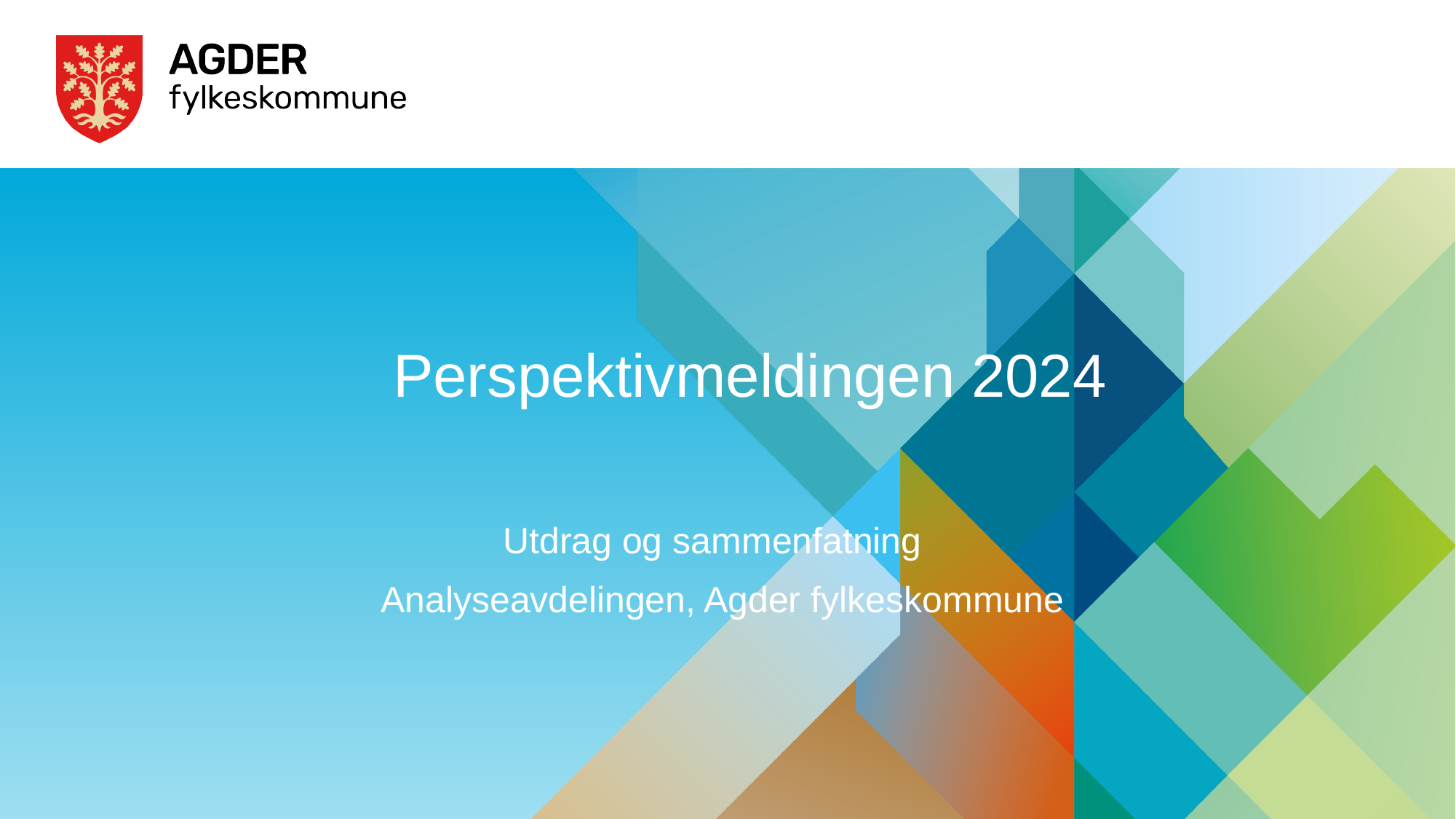

# Perspektivmeldingen 2024

Utdrag og sammenfatning
Analyseavdelingen, Agder fylkeskommune